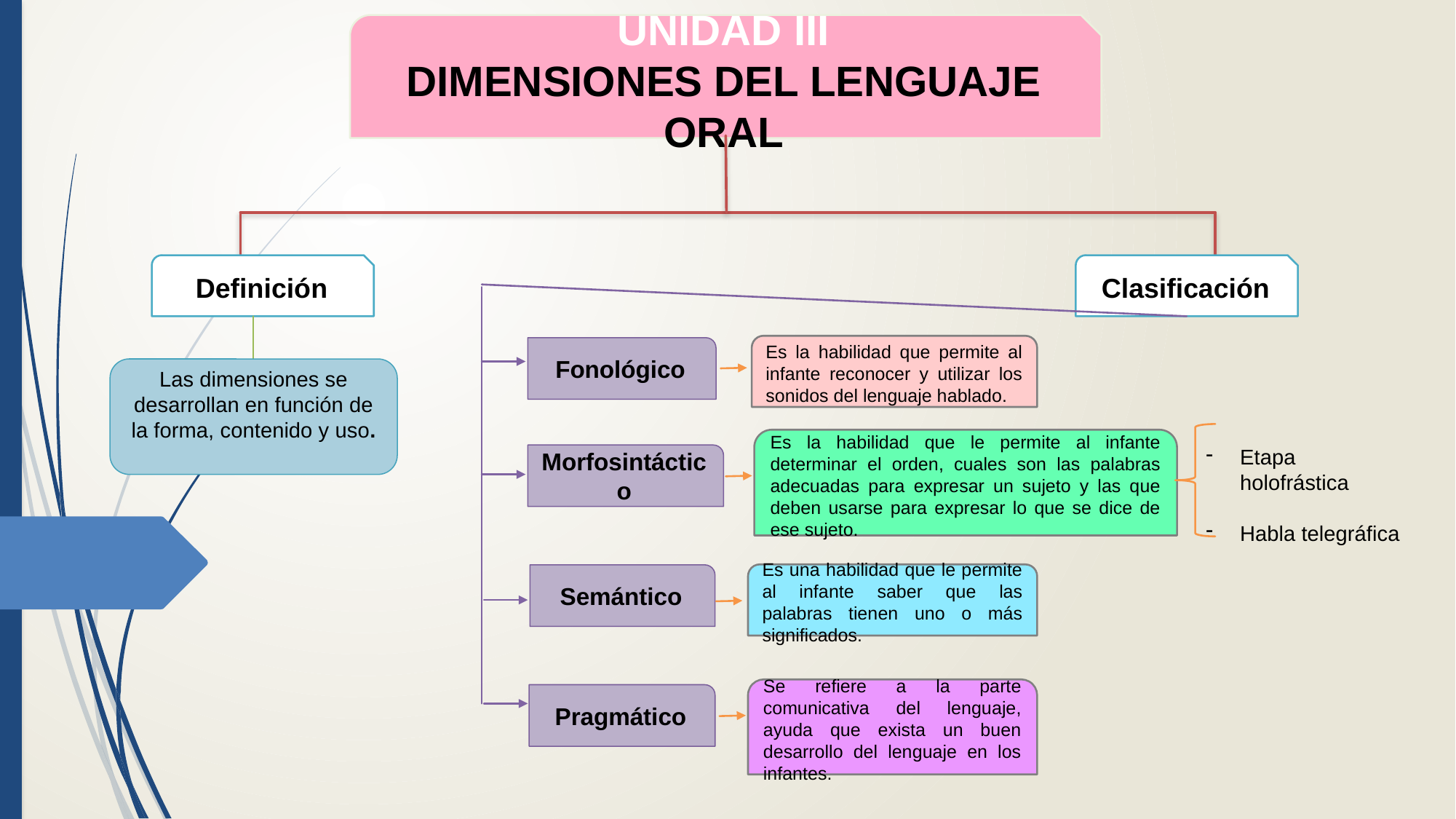

UNIDAD III
DIMENSIONES DEL LENGUAJE ORAL
Definición
Clasificación
Es la habilidad que permite al infante reconocer y utilizar los sonidos del lenguaje hablado.
Fonológico
Las dimensiones se desarrollan en función de la forma, contenido y uso.

Es la habilidad que le permite al infante determinar el orden, cuales son las palabras adecuadas para expresar un sujeto y las que deben usarse para expresar lo que se dice de ese sujeto.
Etapa holofrástica

Habla telegráfica
Morfosintáctico
Es una habilidad que le permite al infante saber que las palabras tienen uno o más significados.
Semántico
Se refiere a la parte comunicativa del lenguaje, ayuda que exista un buen desarrollo del lenguaje en los infantes.
Pragmático